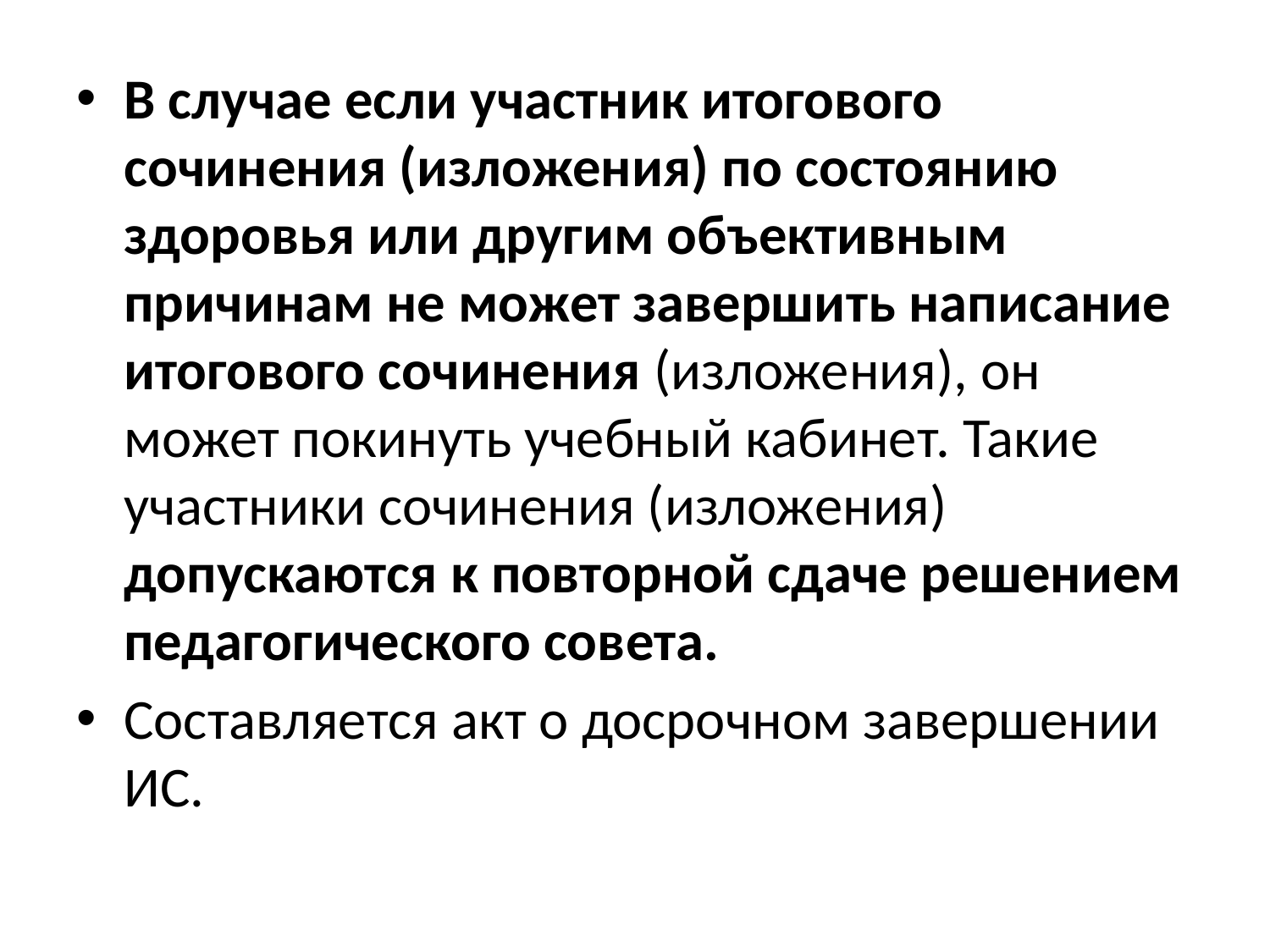

В случае если участник итогового сочинения (изложения) по состоянию здоровья или другим объективным причинам не может завершить написание итогового сочинения (изложения), он может покинуть учебный кабинет. Такие участники сочинения (изложения) допускаются к повторной сдаче решением педагогического совета.
Составляется акт о досрочном завершении ИС.